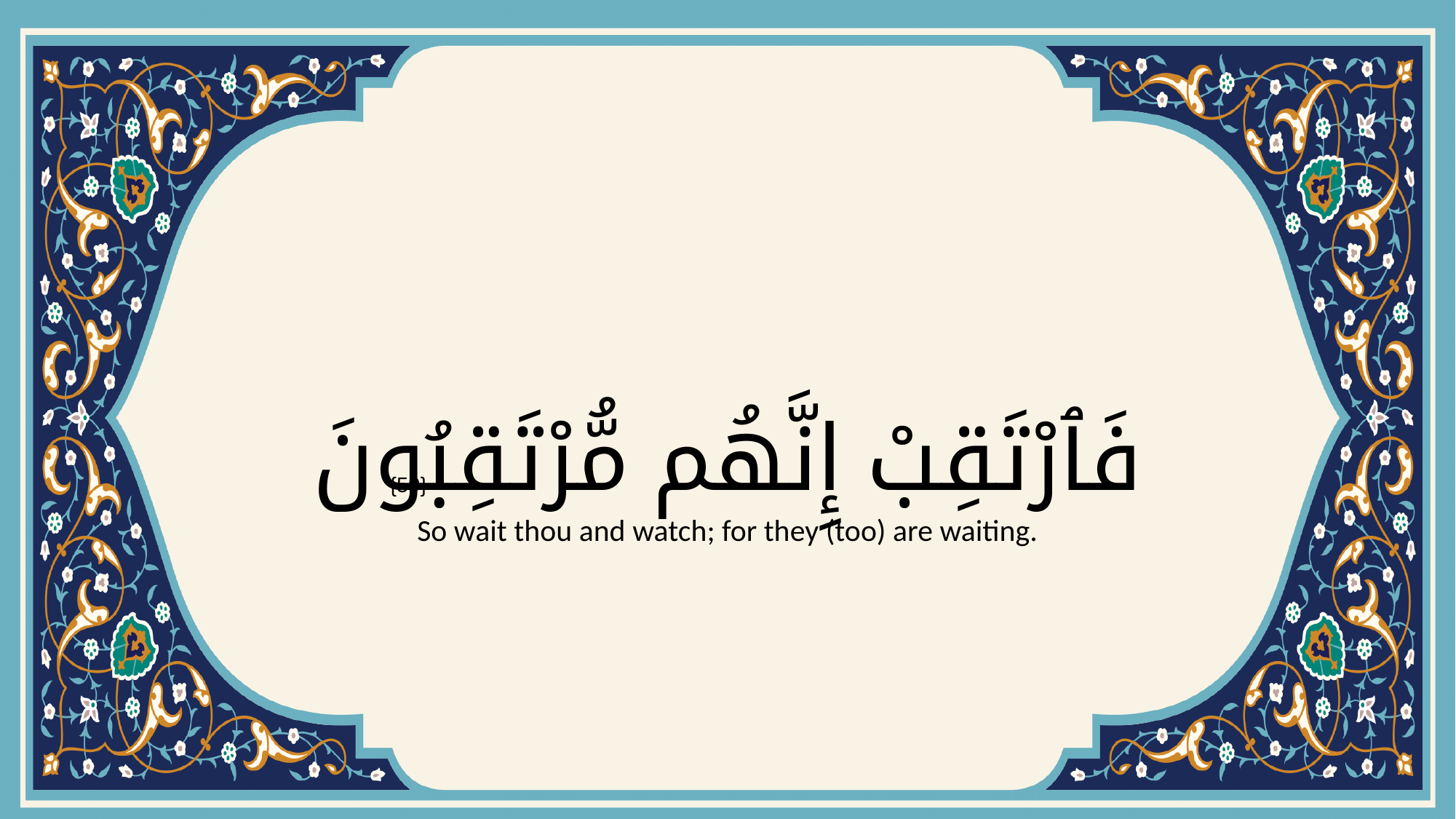

# فَٱرْتَقِبْ إِنَّهُم مُّرْتَقِبُونَ
{59}
So wait thou and watch; for they (too) are waiting.